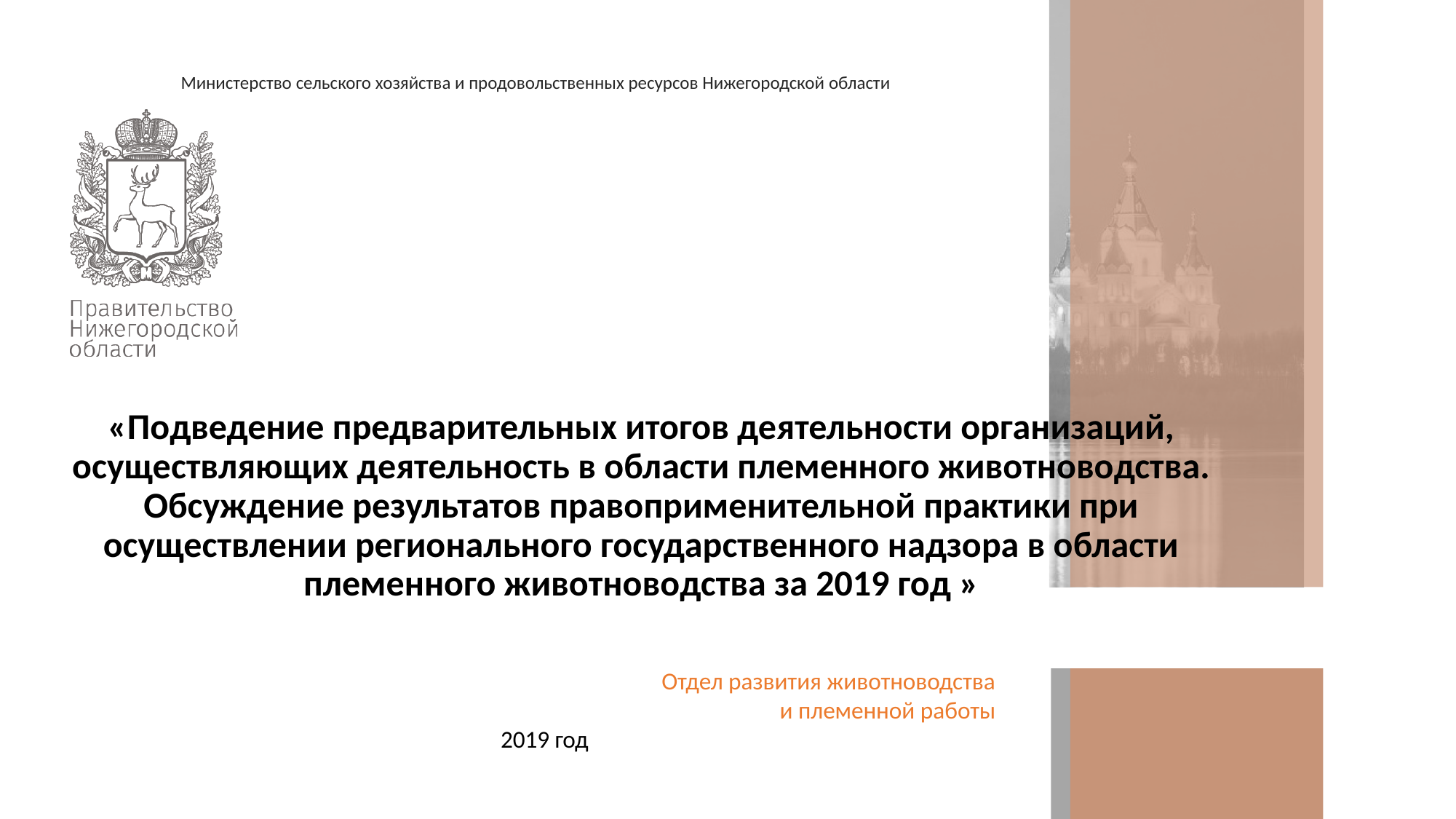

Министерство сельского хозяйства и продовольственных ресурсов Нижегородской области
# «Подведение предварительных итогов деятельности организаций, осуществляющих деятельность в области племенного животноводства. Обсуждение результатов правоприменительной практики при осуществлении регионального государственного надзора в области племенного животноводства за 2019 год »
Отдел развития животноводства
 и племенной работы
2019 год